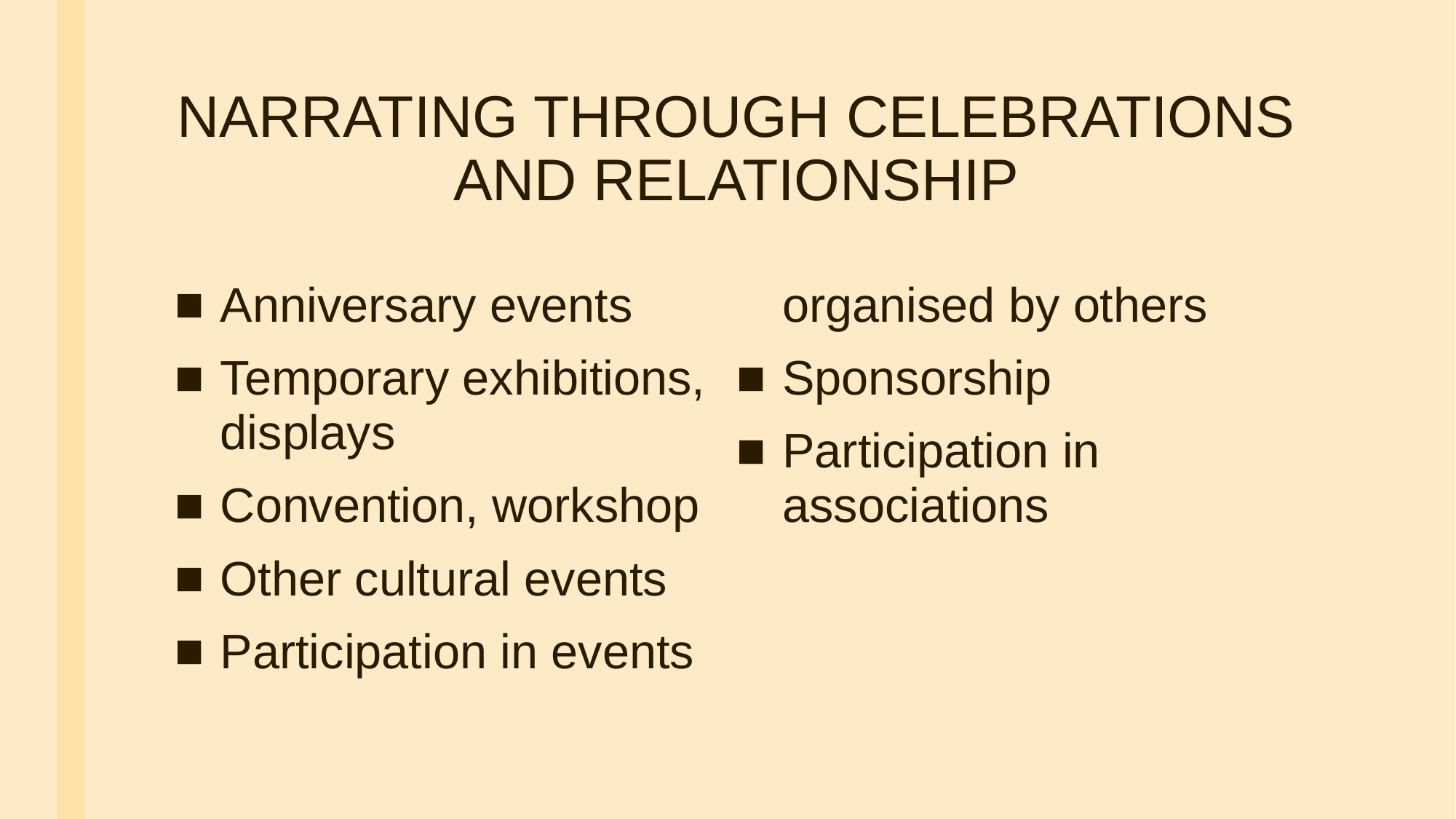

# NARRATING THROUGH CELEBRATIONS AND RELATIONSHIP
Anniversary events
Temporary exhibitions, displays
Convention, workshop
Other cultural events
Participation in events organised by others
Sponsorship
Participation in associations